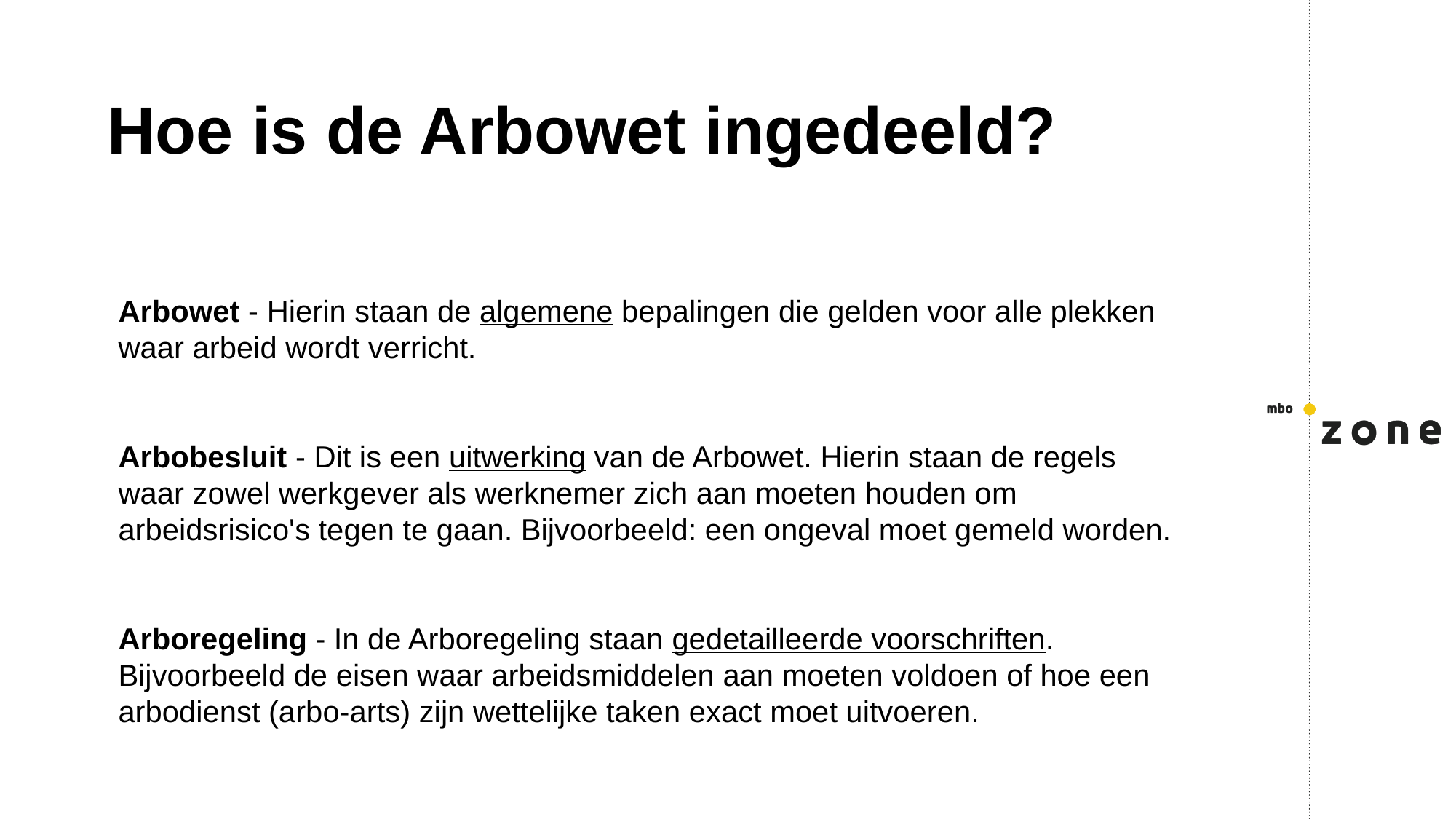

# Hoe is de Arbowet ingedeeld?

Arbowet - Hierin staan de algemene bepalingen die gelden voor alle plekken waar arbeid wordt verricht.

Arbobesluit - Dit is een uitwerking van de Arbowet. Hierin staan de regels waar zowel werkgever als werknemer zich aan moeten houden om arbeidsrisico's tegen te gaan. Bijvoorbeeld: een ongeval moet gemeld worden.

Arboregeling - In de Arboregeling staan gedetailleerde voorschriften. Bijvoorbeeld de eisen waar arbeidsmiddelen aan moeten voldoen of hoe een arbodienst (arbo-arts) zijn wettelijke taken exact moet uitvoeren.